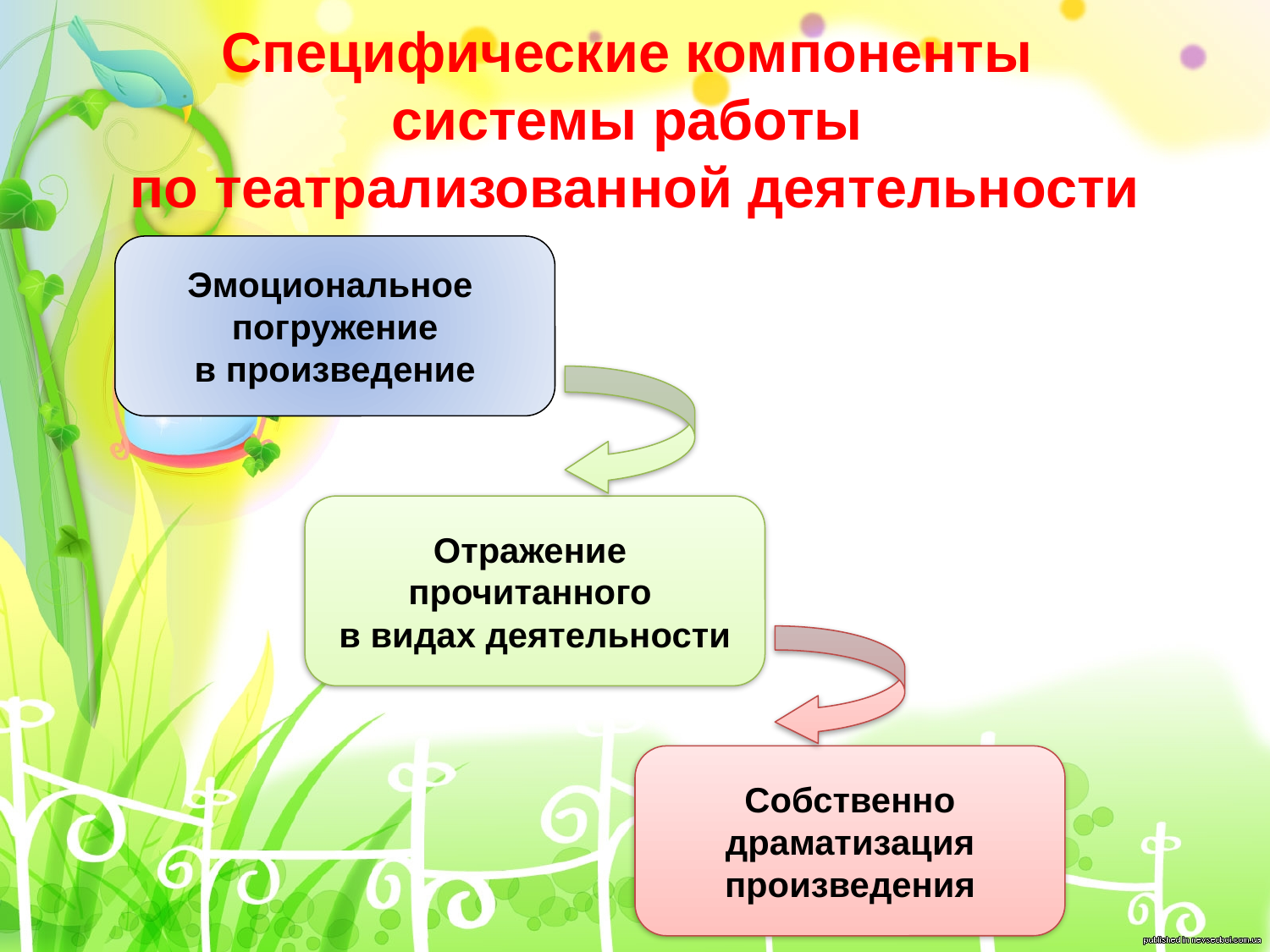

# Специфические компоненты системы работы по театрализованной деятельности
Эмоциональное
погружение
в произведение

Отражение
прочитанного
в видах деятельности

Собственно
драматизация
произведения